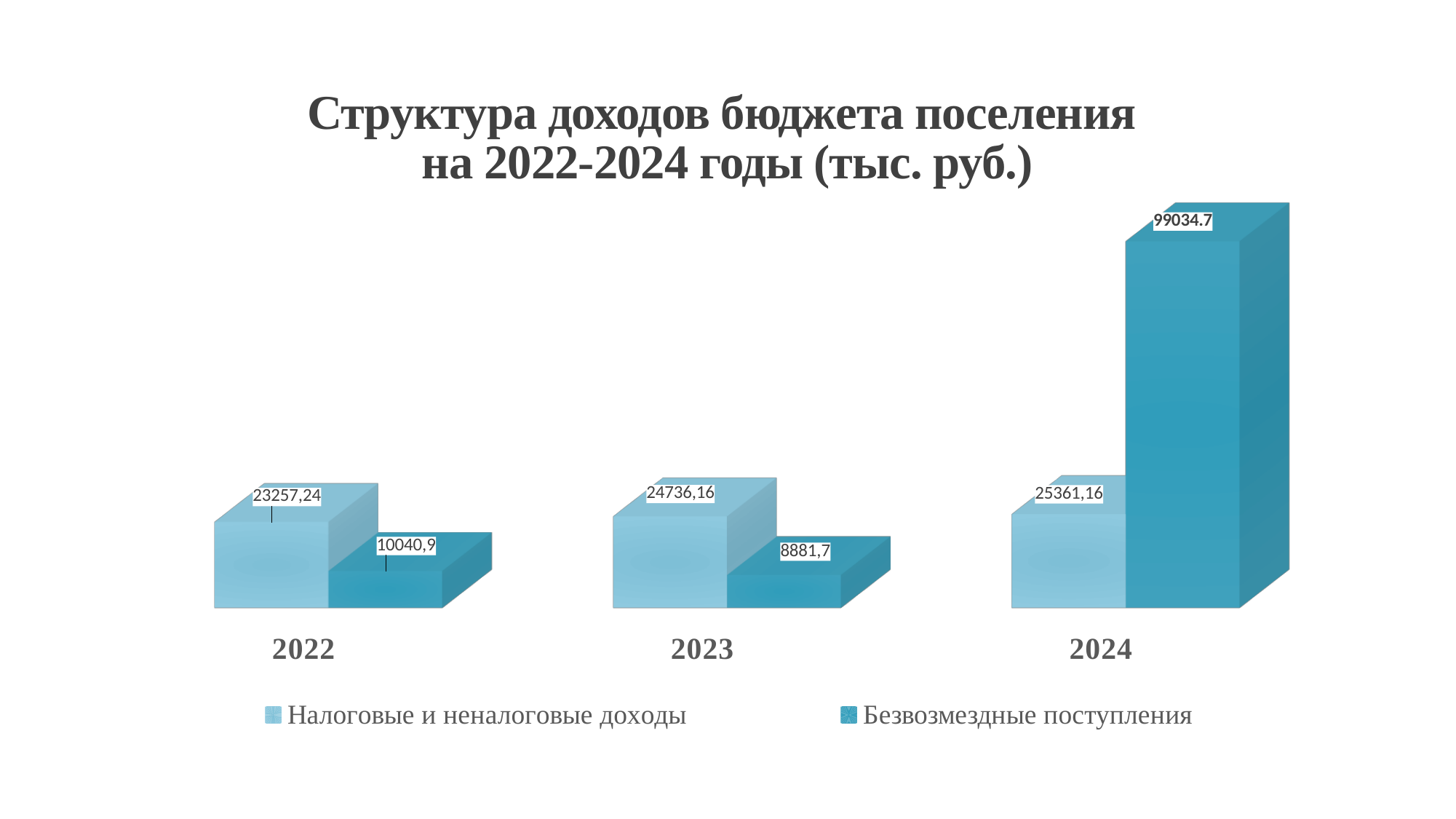

# Структура доходов бюджета поселения на 2022-2024 годы (тыс. руб.)

[unsupported chart]